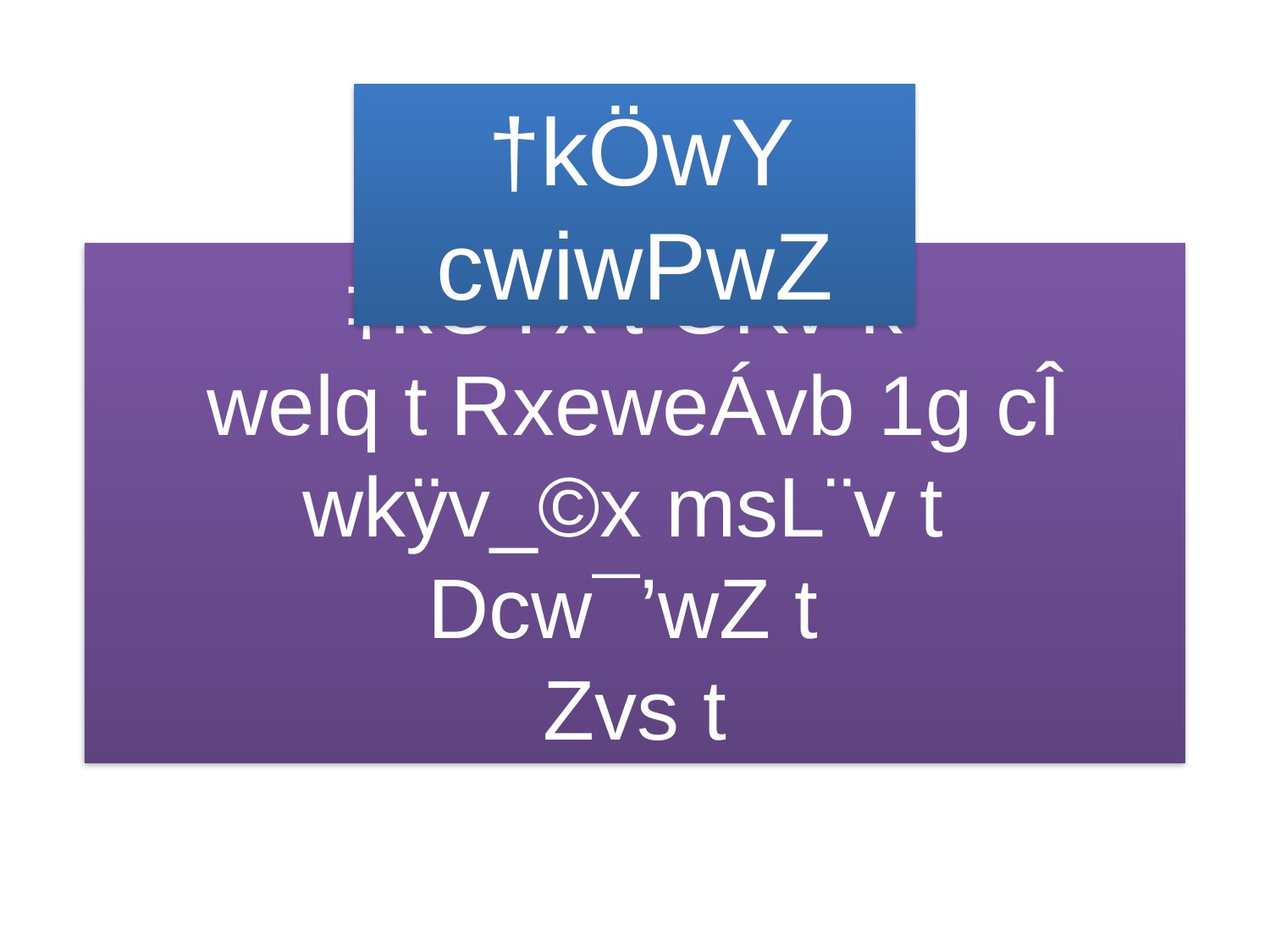

†kÖwY cwiwPwZ
‡kÖYx t GKv`k
welq t RxeweÁvb 1g cÎ
wkÿv_©x msL¨v t
Dcw¯’wZ t
Zvs t